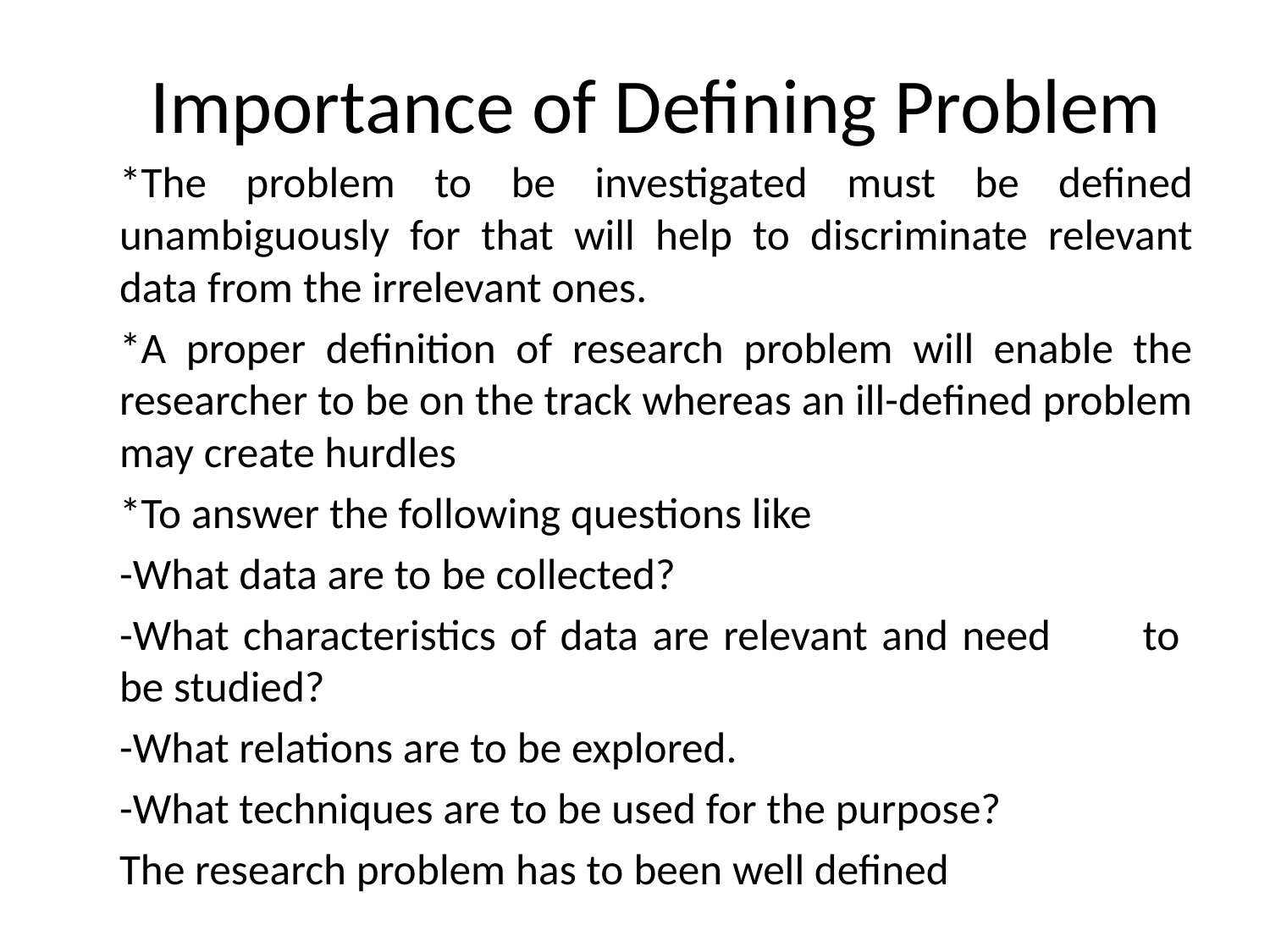

# Importance of Defining Problem
	*The problem to be investigated must be defined unambiguously for that will help to discriminate relevant data from the irrelevant ones.
	*A proper definition of research problem will enable the researcher to be on the track whereas an ill-defined problem may create hurdles
	*To answer the following questions like
		-What data are to be collected?
		-What characteristics of data are relevant and need 	 to  be studied?
		-What relations are to be explored.
		-What techniques are to be used for the purpose?
		The research problem has to been well defined